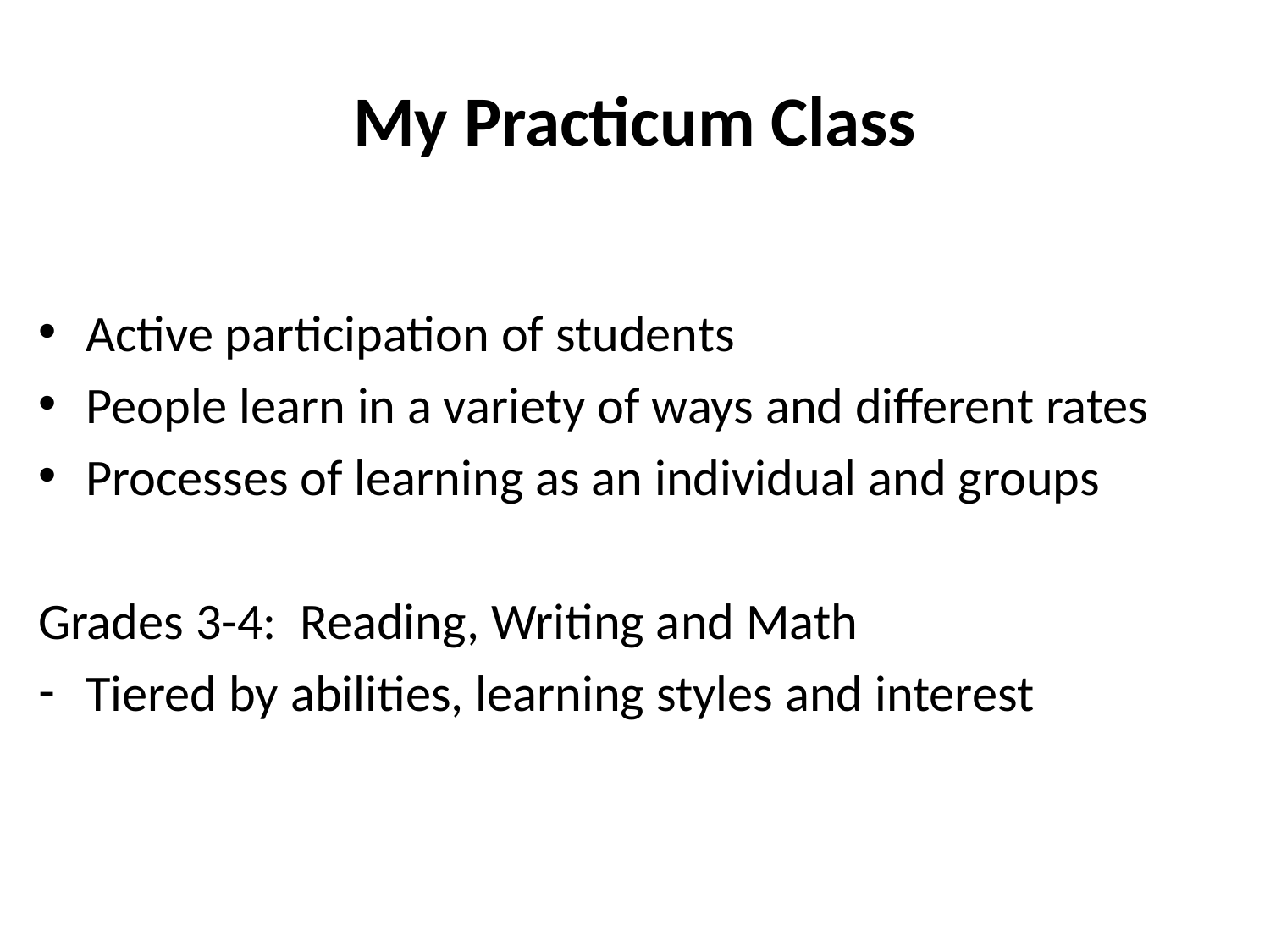

# My Practicum Class

Active participation of students
People learn in a variety of ways and different rates
Processes of learning as an individual and groups

Grades 3-4:  Reading, Writing and Math
Tiered by abilities, learning styles and interest